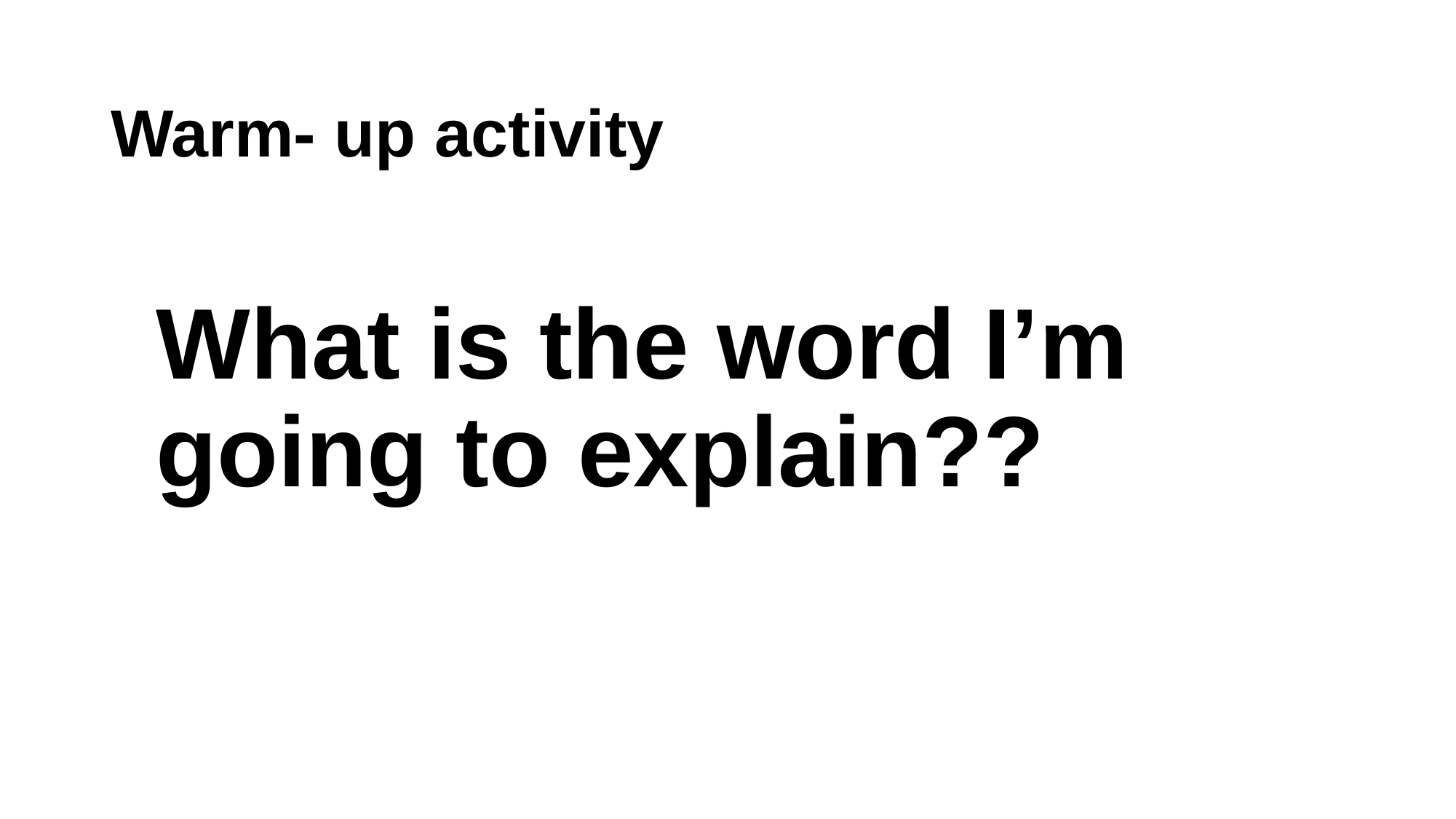

# Warm- up activity
What is the word I’m going to explain??